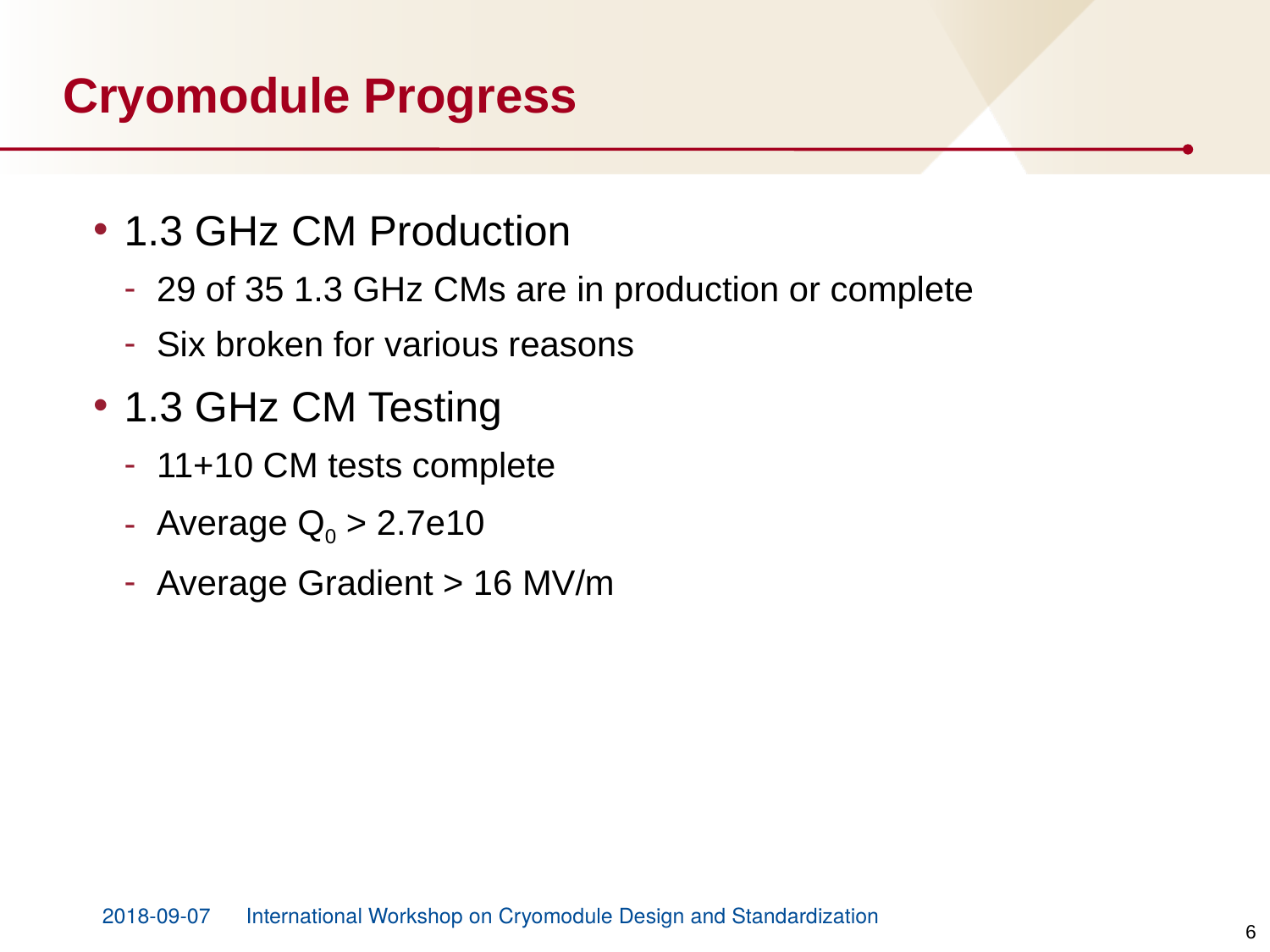

# Cryomodule Progress
1.3 GHz CM Production
29 of 35 1.3 GHz CMs are in production or complete
Six broken for various reasons
1.3 GHz CM Testing
11+10 CM tests complete
Average Q0 > 2.7e10
Average Gradient > 16 MV/m
2018-09-07
International Workshop on Cryomodule Design and Standardization
6